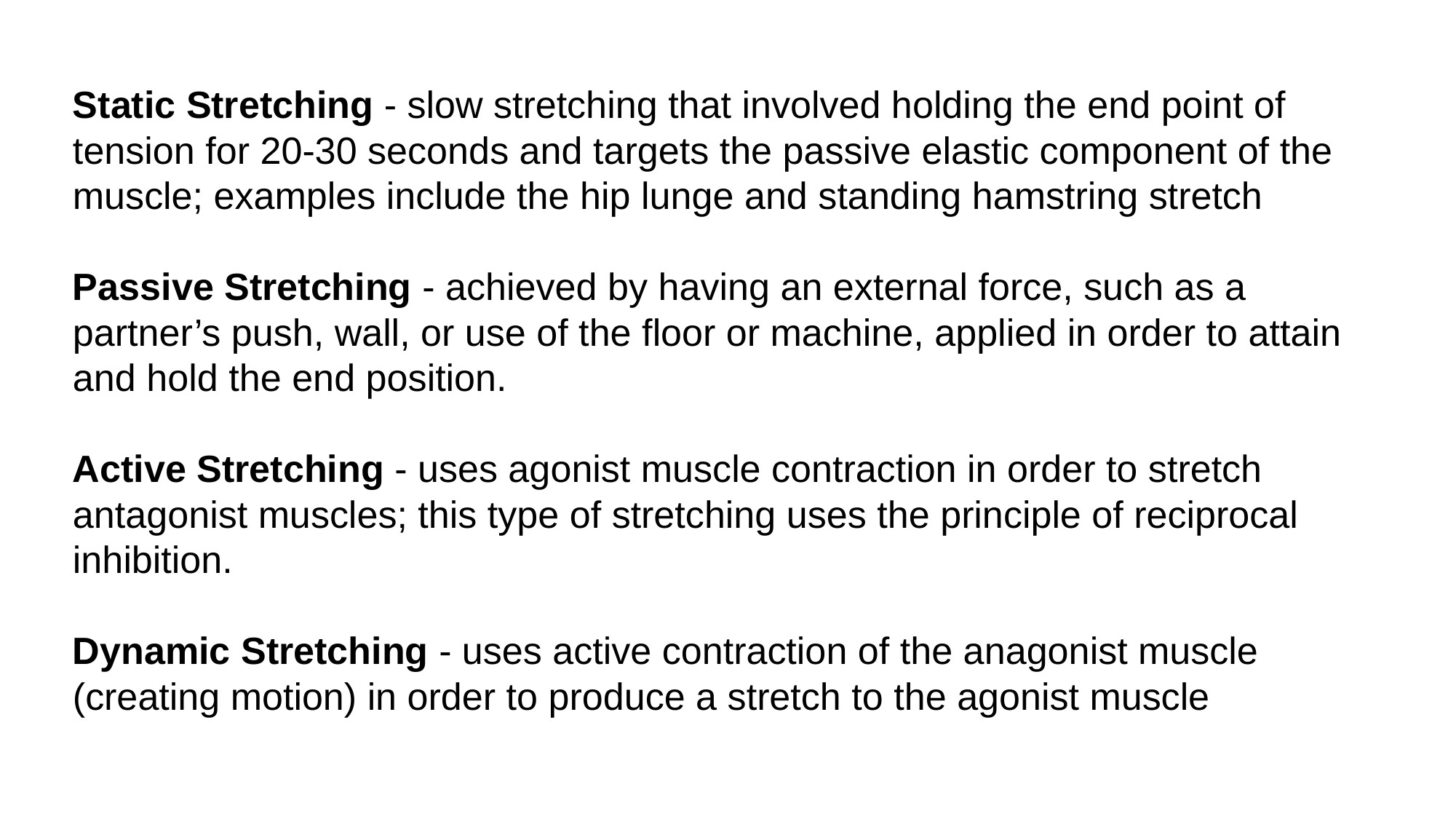

Static Stretching - slow stretching that involved holding the end point of tension for 20-30 seconds and targets the passive elastic component of the muscle; examples include the hip lunge and standing hamstring stretch

Passive Stretching - achieved by having an external force, such as a partner’s push, wall, or use of the floor or machine, applied in order to attain and hold the end position.

Active Stretching - uses agonist muscle contraction in order to stretch antagonist muscles; this type of stretching uses the principle of reciprocal inhibition.

Dynamic Stretching - uses active contraction of the anagonist muscle (creating motion) in order to produce a stretch to the agonist muscle